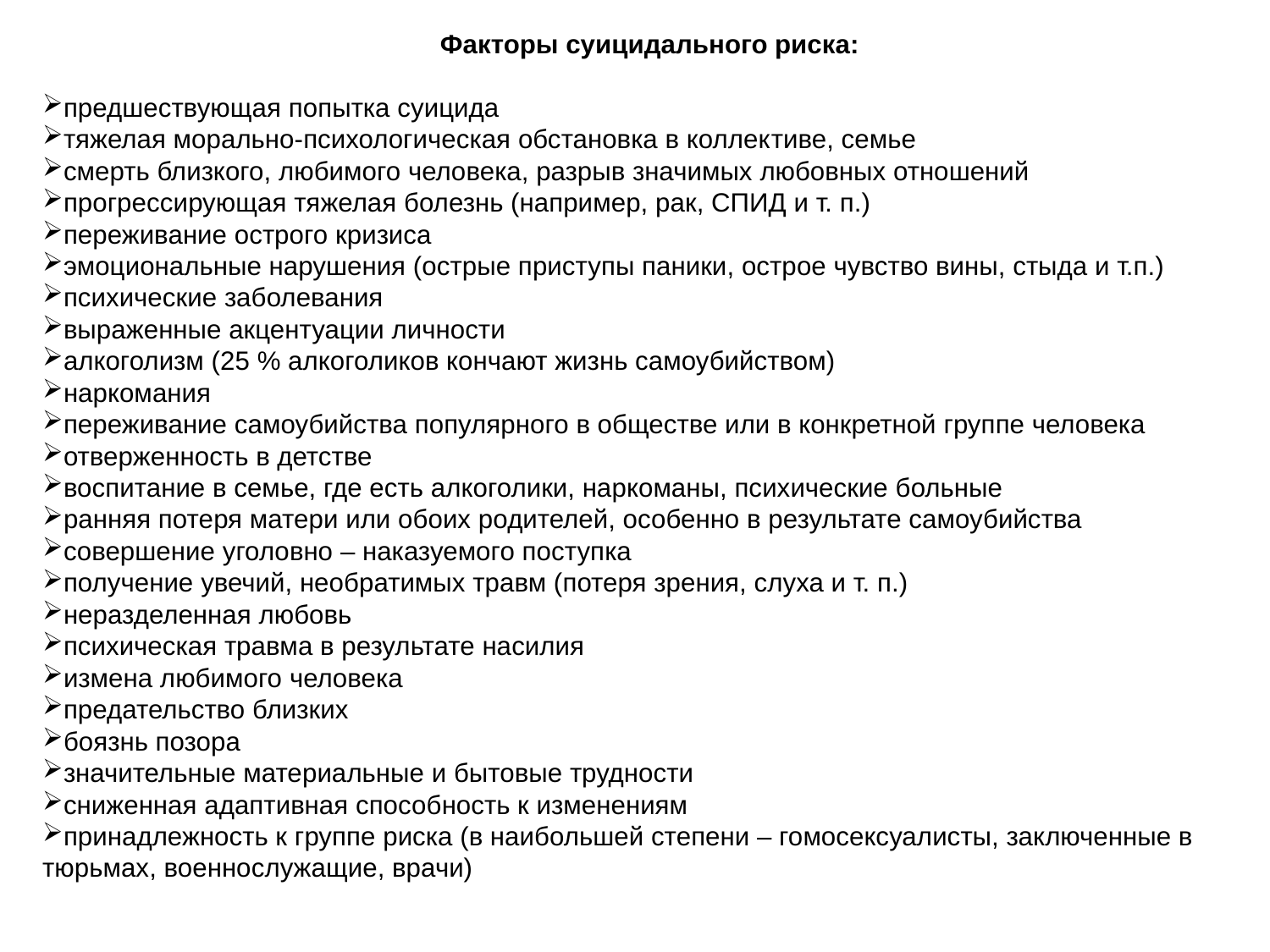

Факторы суицидального риска:

предшествующая попытка суицида
тяжелая морально-психологическая обстановка в коллек­тиве, семье
смерть близкого, любимого человека, разрыв значимых любовных отношений
прогрессирующая тяжелая болезнь (например, рак, СПИД и т. п.)
переживание острого кризиса
эмоциональные нарушения (острые приступы паники, острое чувство вины, стыда и т.п.)
психические заболевания
выраженные акцентуации личности
алкоголизм (25 % алкоголиков кончают жизнь самоубийством)
наркомания
переживание самоубийства популярного в обществе или в конкретной группе человека
отверженность в детстве
воспитание в семье, где есть алкоголики, наркоманы, психические больные
ранняя потеря матери или обоих родителей, особенно в результате самоубийства
совершение уголовно – наказуемого поступка
получение увечий, необратимых травм (потеря зрения, слуха и т. п.)
неразделенная любовь
психическая травма в результате насилия
измена любимого человека
предательство близких
боязнь позора
значительные материальные и бытовые трудности
сниженная адаптивная способность к изменениям
принадлежность к группе риска (в наибольшей степени – гомосексуалисты, заключенные в тюрьмах, военнослужащие, врачи)